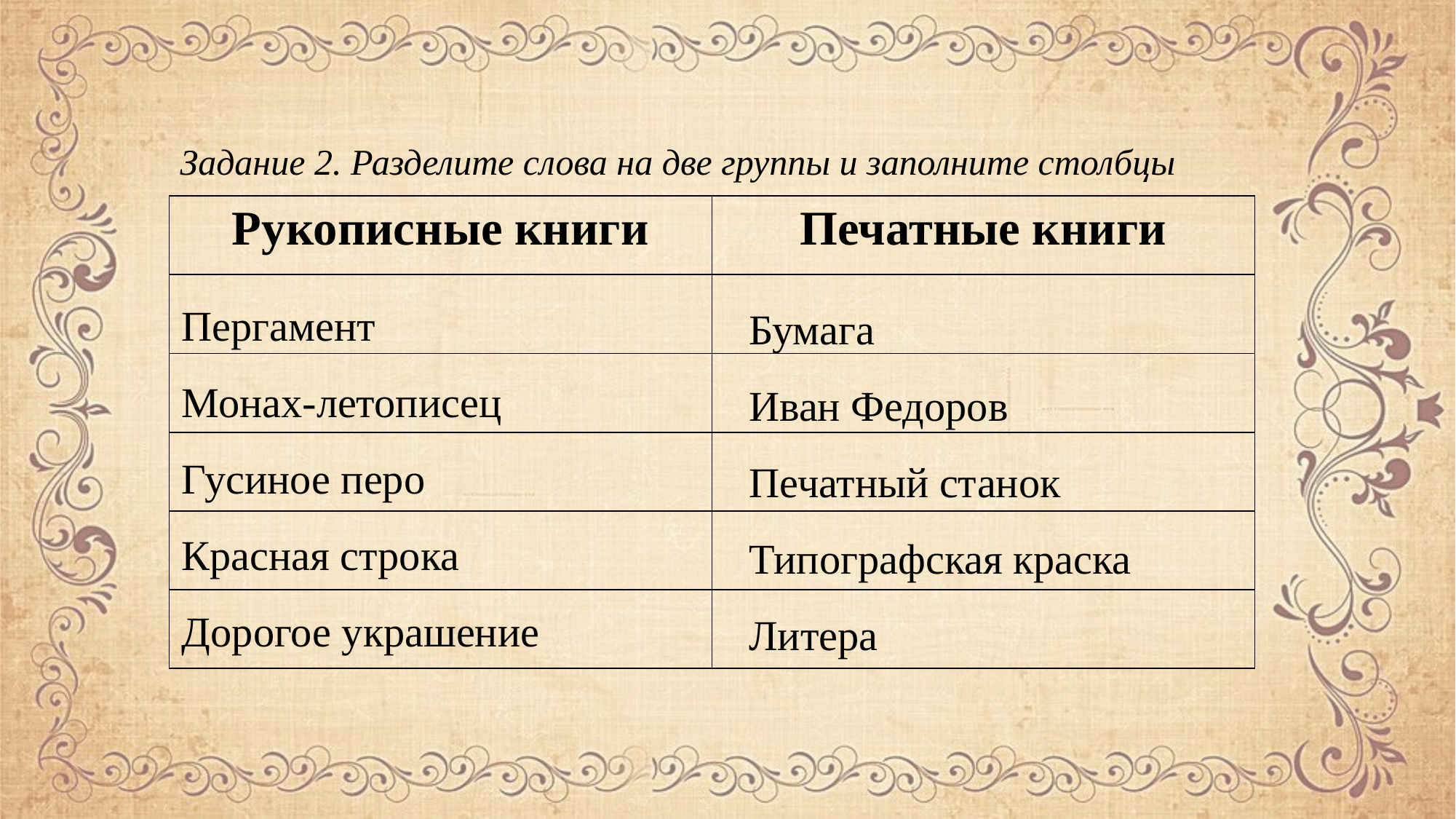

Задание 2. Разделите слова на две группы и заполните столбцы

| Рукописные книги | Печатные книги |
| --- | --- |
|  |  |
|  |  |
|  |  |
|  |  |
|  |  |
Пергамент
Монах-летописец
Гусиное перо
Красная строка
Дорогое украшение
Бумага
Иван Федоров
Печатный станок
Типографская краска
Литера